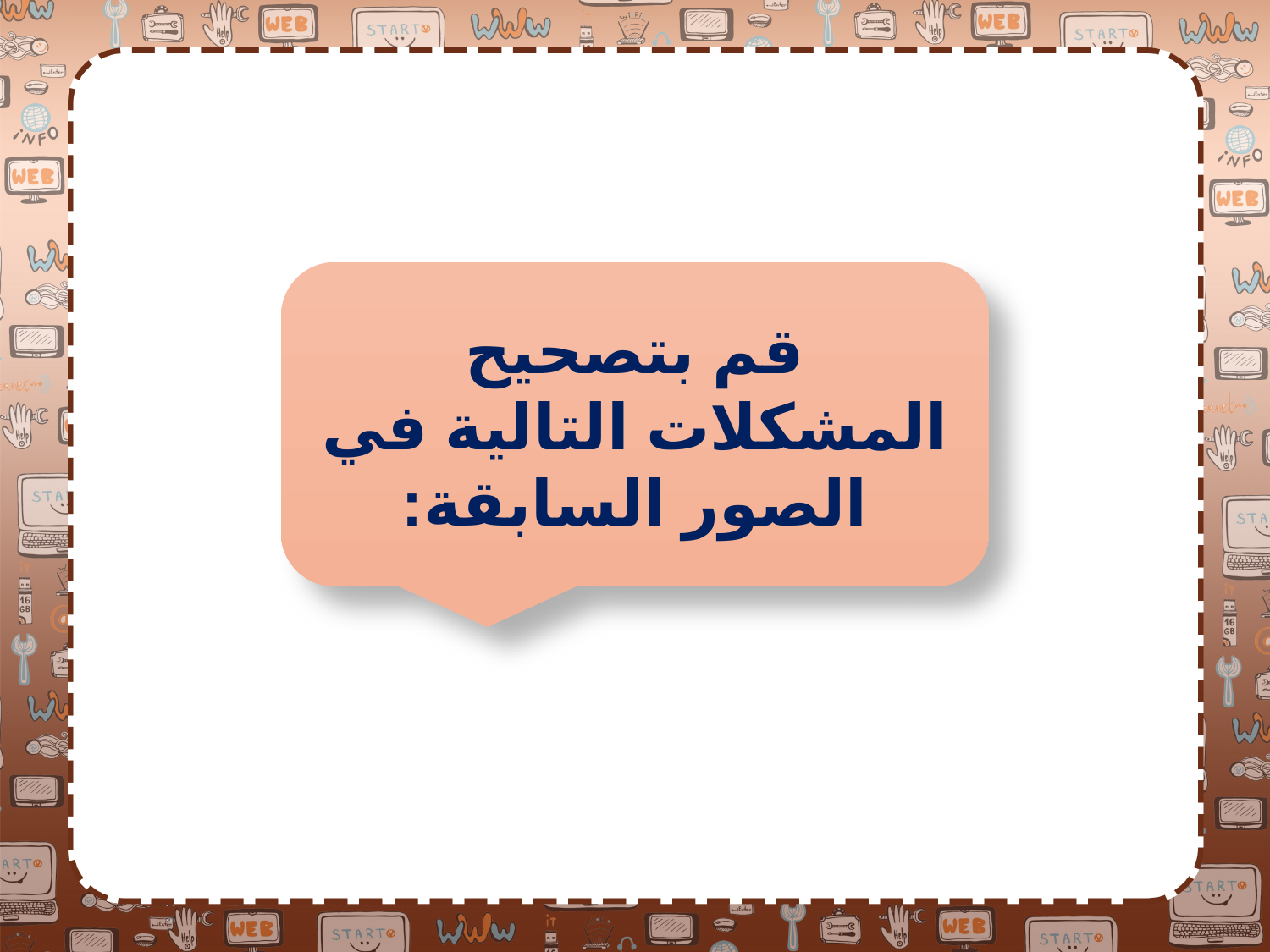

قم بتصحيح المشكلات التالية في الصور السابقة: